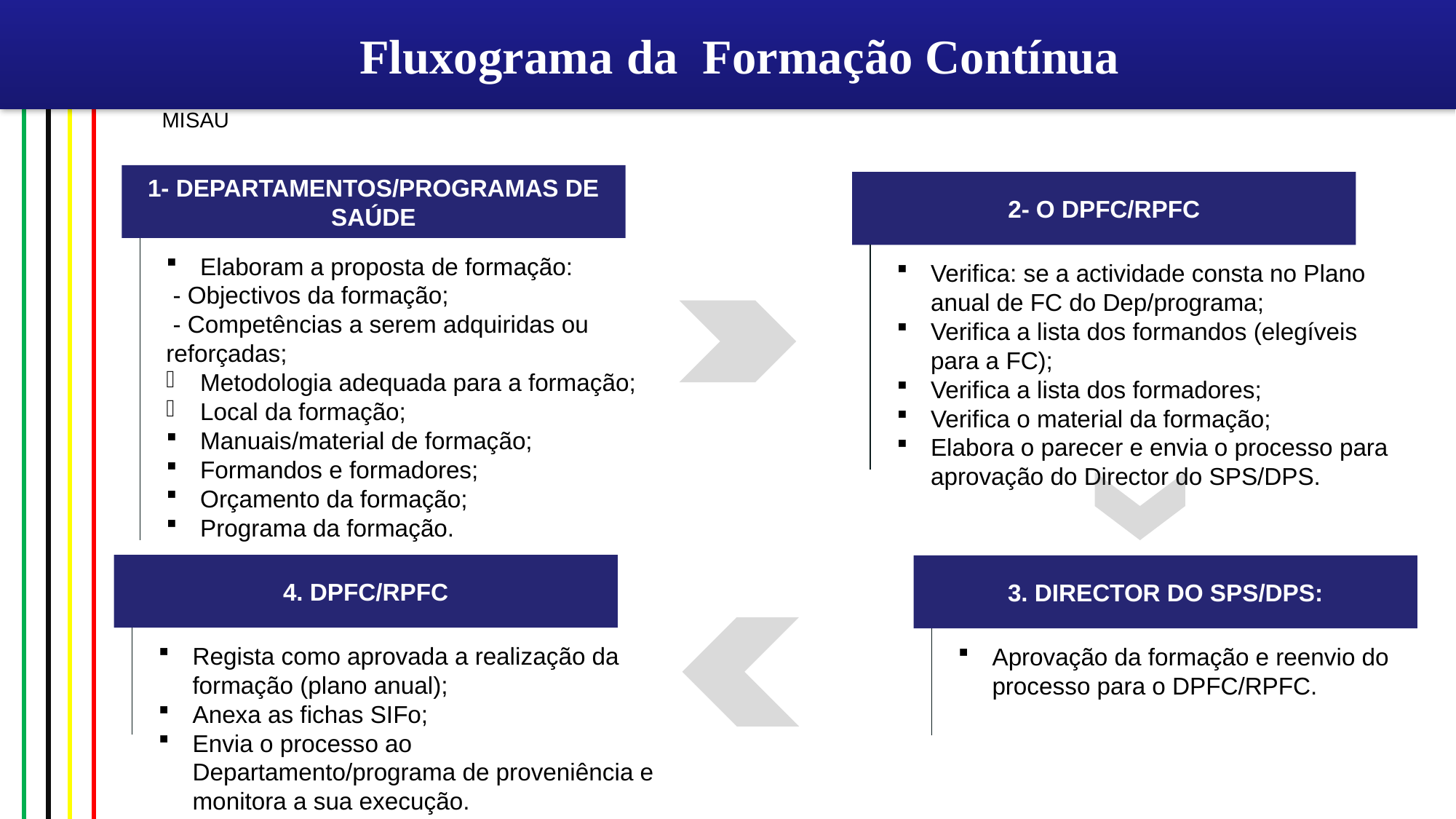

# Fluxograma da  Formação Contínua

1- DEPARTAMENTOS/PROGRAMAS DE SAÚDE
Elaboram a proposta de formação:
 - Objectivos da formação;
 - Competências a serem adquiridas ou reforçadas;
Metodologia adequada para a formação;
Local da formação;
Manuais/material de formação;
Formandos e formadores;
Orçamento da formação;
Programa da formação.

2- O DPFC/RPFC
Verifica: se a actividade consta no Plano anual de FC do Dep/programa;
Verifica a lista dos formandos (elegíveis para a FC);
Verifica a lista dos formadores;
Verifica o material da formação;
Elabora o parecer e envia o processo para aprovação do Director do SPS/DPS.

4. DPFC/RPFC
Regista como aprovada a realização da formação (plano anual);
Anexa as fichas SIFo;
Envia o processo ao Departamento/programa de proveniência e monitora a sua execução.
3. DIRECTOR DO SPS/DPS:
Aprovação da formação e reenvio do processo para o DPFC/RPFC.